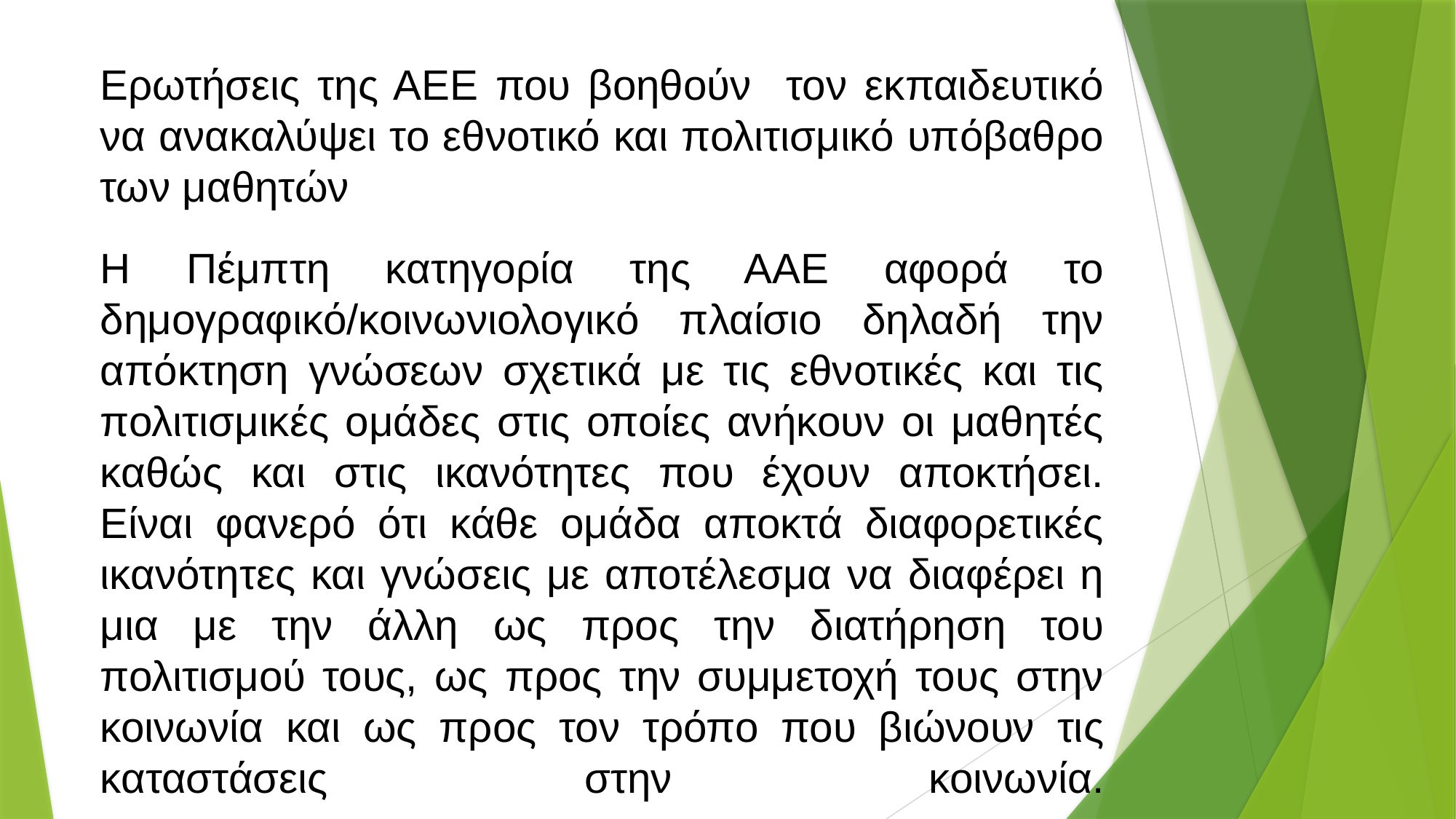

Ερωτήσεις της ΑΕΕ που βοηθούν  τον εκπαιδευτικό να ανακαλύψει το εθνοτικό και πολιτισμικό υπόβαθρο των μαθητών
# Η Πέμπτη κατηγορία της ΑΑΕ αφορά το δημογραφικό/κοινωνιολογικό πλαίσιο δηλαδή την απόκτηση γνώσεων σχετικά με τις εθνοτικές και τις πολιτισμικές ομάδες στις οποίες ανήκουν οι μαθητές καθώς και στις ικανότητες που έχουν αποκτήσει. Είναι φανερό ότι κάθε ομάδα αποκτά διαφορετικές ικανότητες και γνώσεις με αποτέλεσμα να διαφέρει η μια με την άλλη ως προς την διατήρηση του πολιτισμού τους, ως προς την συμμετοχή τους στην κοινωνία και ως προς τον τρόπο που βιώνουν τις καταστάσεις στην κοινωνία.